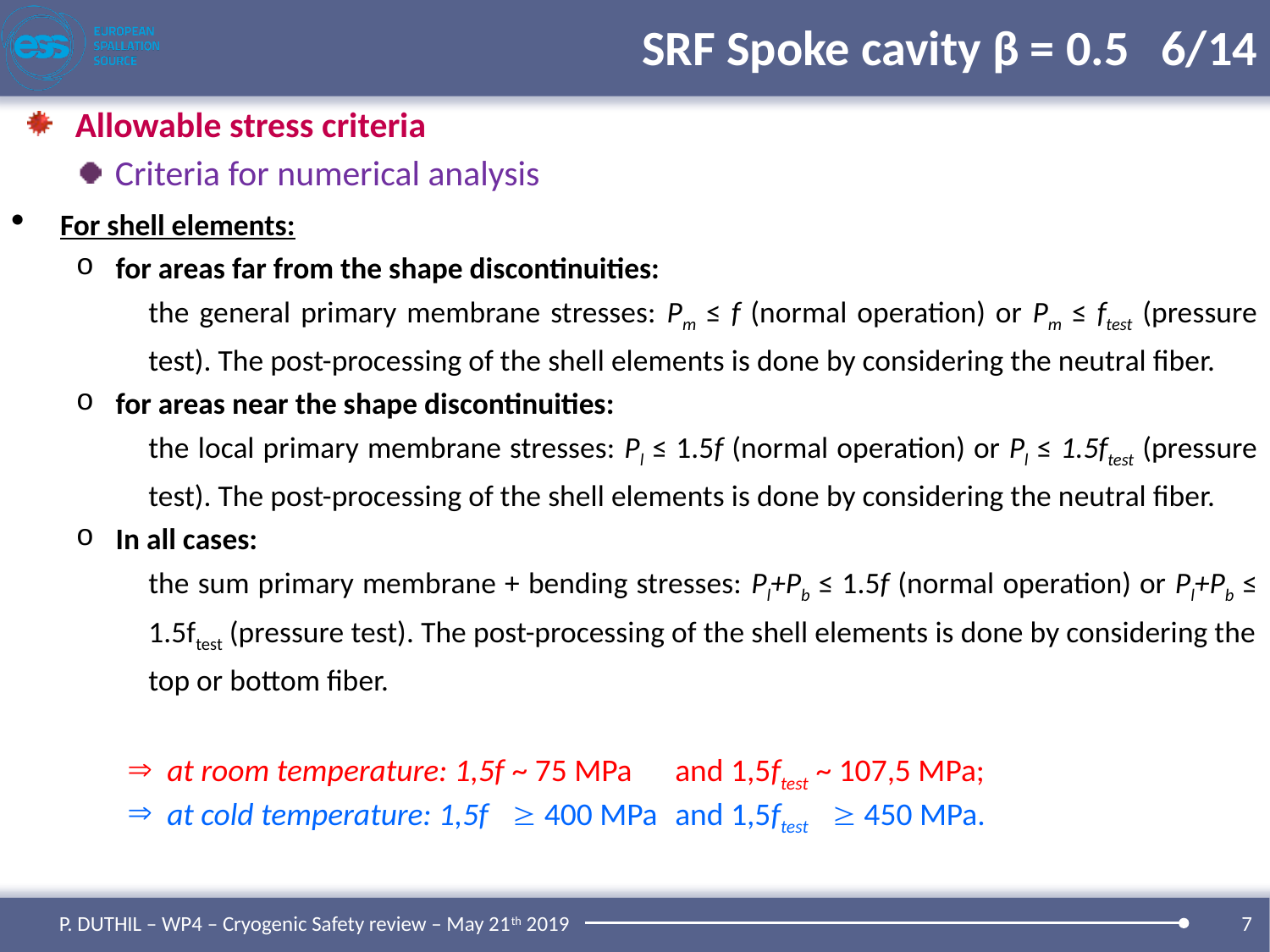

# SRF Spoke cavity β = 0.5	 6/14
Allowable stress criteria
Criteria for numerical analysis

For shell elements:
for areas far from the shape discontinuities:
the general primary membrane stresses: Pm ≤ f (normal operation) or Pm ≤ ftest (pressure test). The post-processing of the shell elements is done by considering the neutral fiber.
for areas near the shape discontinuities:
the local primary membrane stresses: Pl ≤ 1.5f (normal operation) or Pl ≤ 1.5ftest (pressure test). The post-processing of the shell elements is done by considering the neutral fiber.
In all cases:
the sum primary membrane + bending stresses: Pl+Pb ≤ 1.5f (normal operation) or Pl+Pb ≤ 1.5ftest (pressure test). The post-processing of the shell elements is done by considering the top or bottom fiber.

at room temperature: 1,5f ~ 75 MPa 	and 1,5ftest ~ 107,5 MPa;
at cold temperature: 1,5f  ≥ 400 MPa 	and 1,5ftest  ≥ 450 MPa.